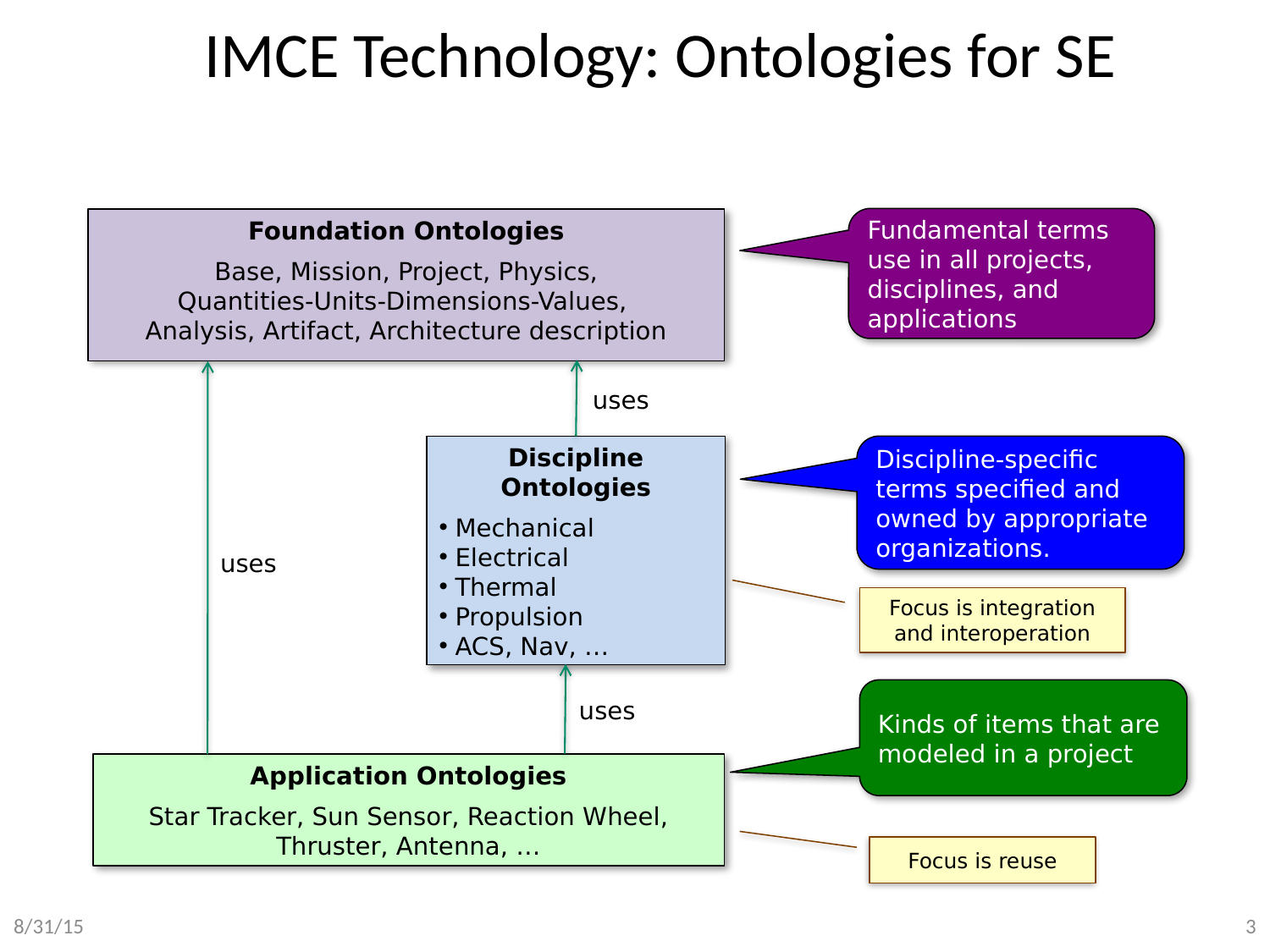

# IMCE Technology: Ontologies for SE
Fundamental terms use in all projects, disciplines, and applications
Foundation Ontologies
Base, Mission, Project, Physics,
Quantities-Units-Dimensions-Values,
Analysis, Artifact, Architecture description

uses
Discipline Ontologies
Mechanical
Electrical
Thermal
Propulsion
ACS, Nav, …
Discipline-specific terms specified and owned by appropriate organizations.
uses
Focus is integration and interoperation
Kinds of items that are modeled in a project
uses
Application Ontologies
Star Tracker, Sun Sensor, Reaction Wheel, Thruster, Antenna, …

Focus is reuse
8/31/15
3